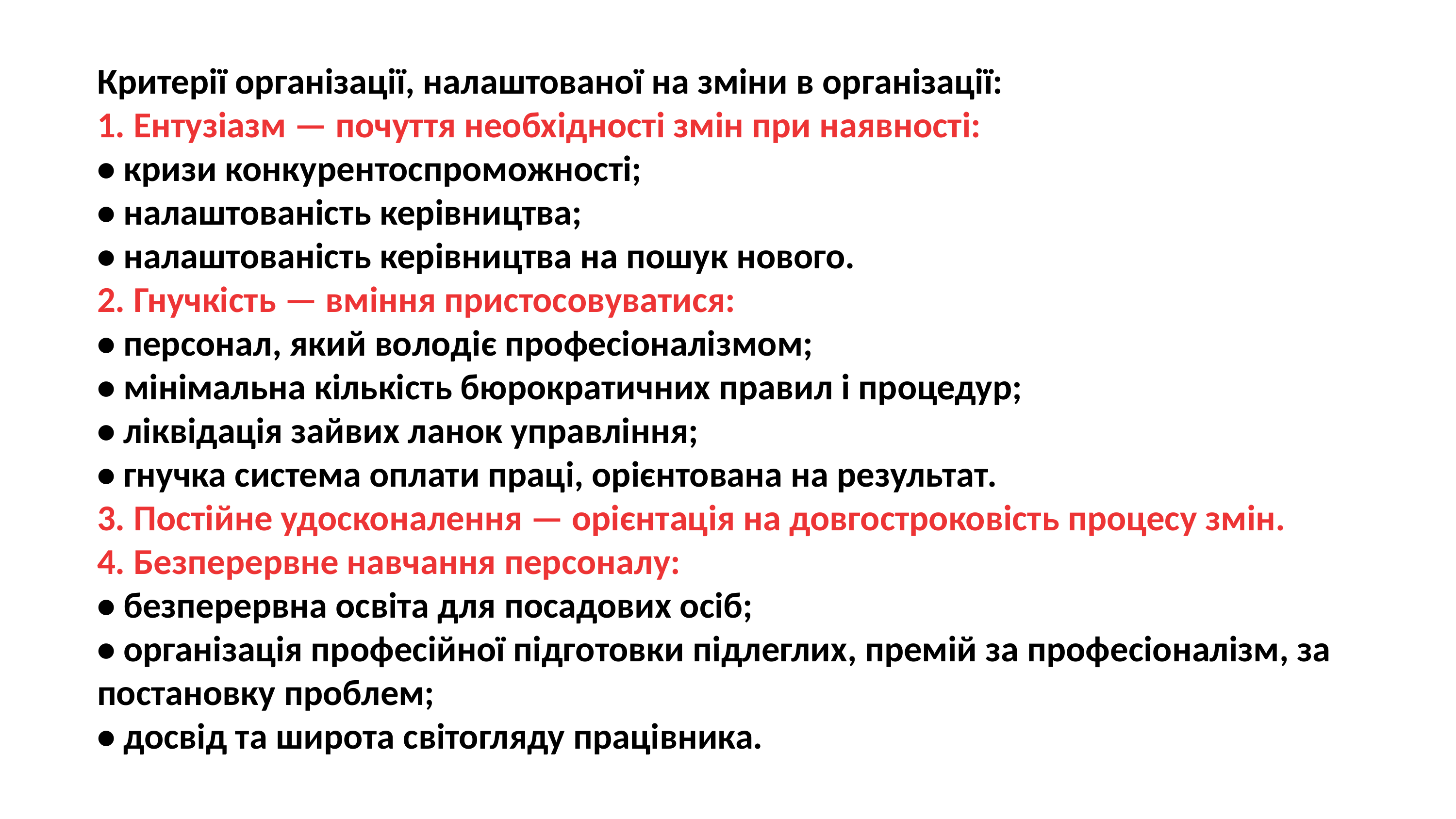

# Критерії організації, налаштованої на зміни в організації: 1. Ентузіазм — почуття необхідності змін при наявності: • кризи конкурентоспроможності; • налаштованість керівництва; • налаштованість керівництва на пошук нового. 2. Гнучкість — вміння пристосовуватися: • персонал, який володіє професіоналізмом; • мінімальна кількість бюрократичних правил і процедур; • ліквідація зайвих ланок управління; • гнучка система оплати праці, орієнтована на результат. 3. Постійне удосконалення — орієнтація на довгостроковість процесу змін. 4. Безперервне навчання персоналу: • безперервна освіта для посадових осіб; • організація професійної підготовки підлеглих, премій за професіоналізм, за постановку проблем; • досвід та широта світогляду працівника.